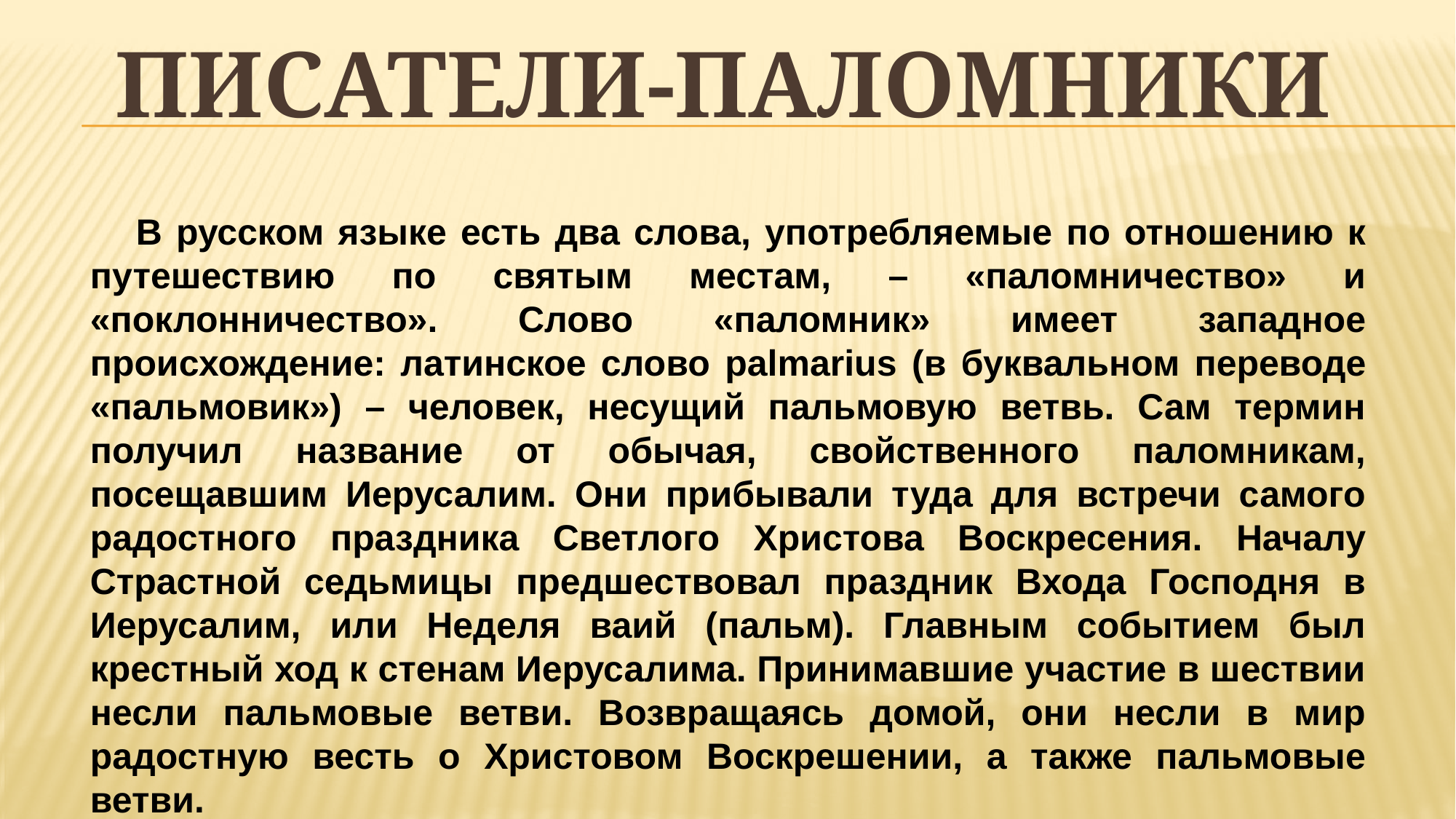

ПИСАТЕЛИ-ПАЛОМНИКИ
    В русском языке есть два слова, употребляемые по отношению к путешествию по святым местам, – «паломничество» и «поклонничество». Слово «паломник» имеет западное происхождение: латинское слово palmarius (в буквальном переводе «пальмовик») – человек, несущий пальмовую ветвь. Сам термин получил название от обычая, свойственного паломникам, посещавшим Иерусалим. Они прибывали туда для встречи самого радостного праздника Светлого Христова Воскресения. Началу Страстной седьмицы предшествовал праздник Входа Господня в Иерусалим, или Неделя ваий (пальм). Главным событием был крестный ход к стенам Иерусалима. Принимавшие участие в шествии несли пальмовые ветви. Возвращаясь домой, они несли в мир радостную весть о Христовом Воскрешении, а также пальмовые ветви.